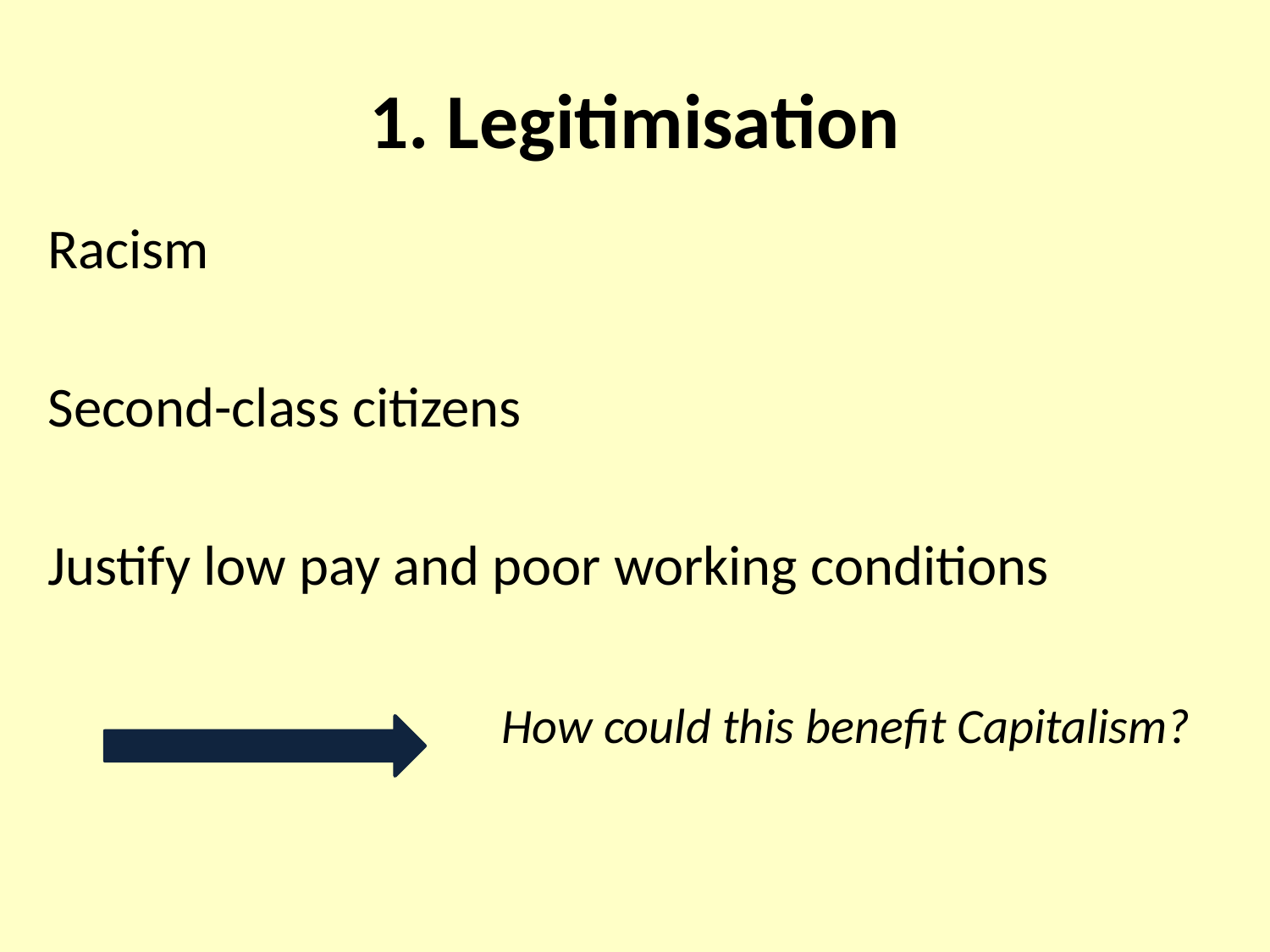

# 1. Legitimisation
Racism

Second-class citizens

Justify low pay and poor working conditions

				  How could this benefit Capitalism?